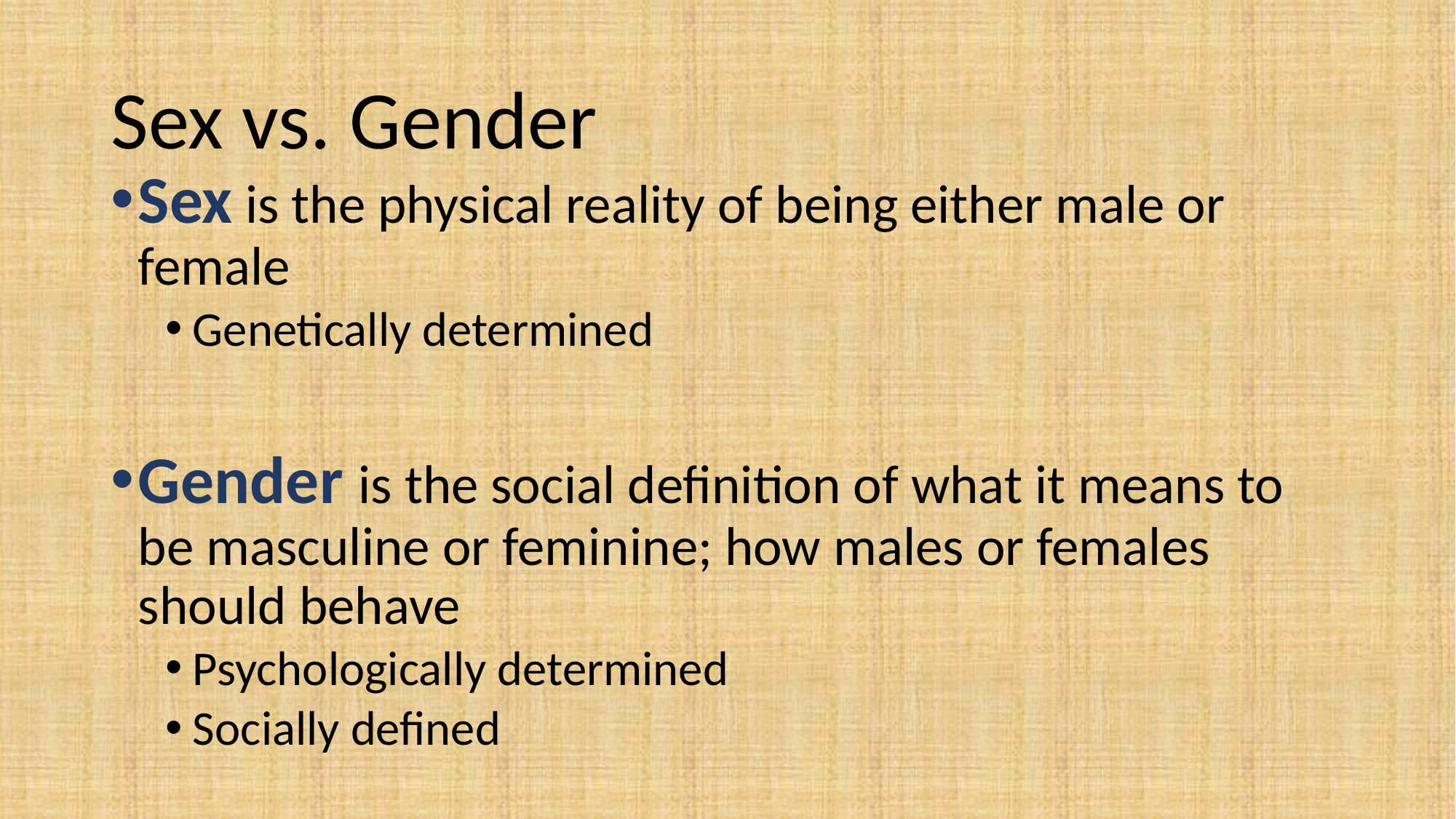

# Sex vs. Gender
Sex is the physical reality of being either male or female
Genetically determined

Gender is the social definition of what it means to be masculine or feminine; how males or females should behave
Psychologically determined
Socially defined